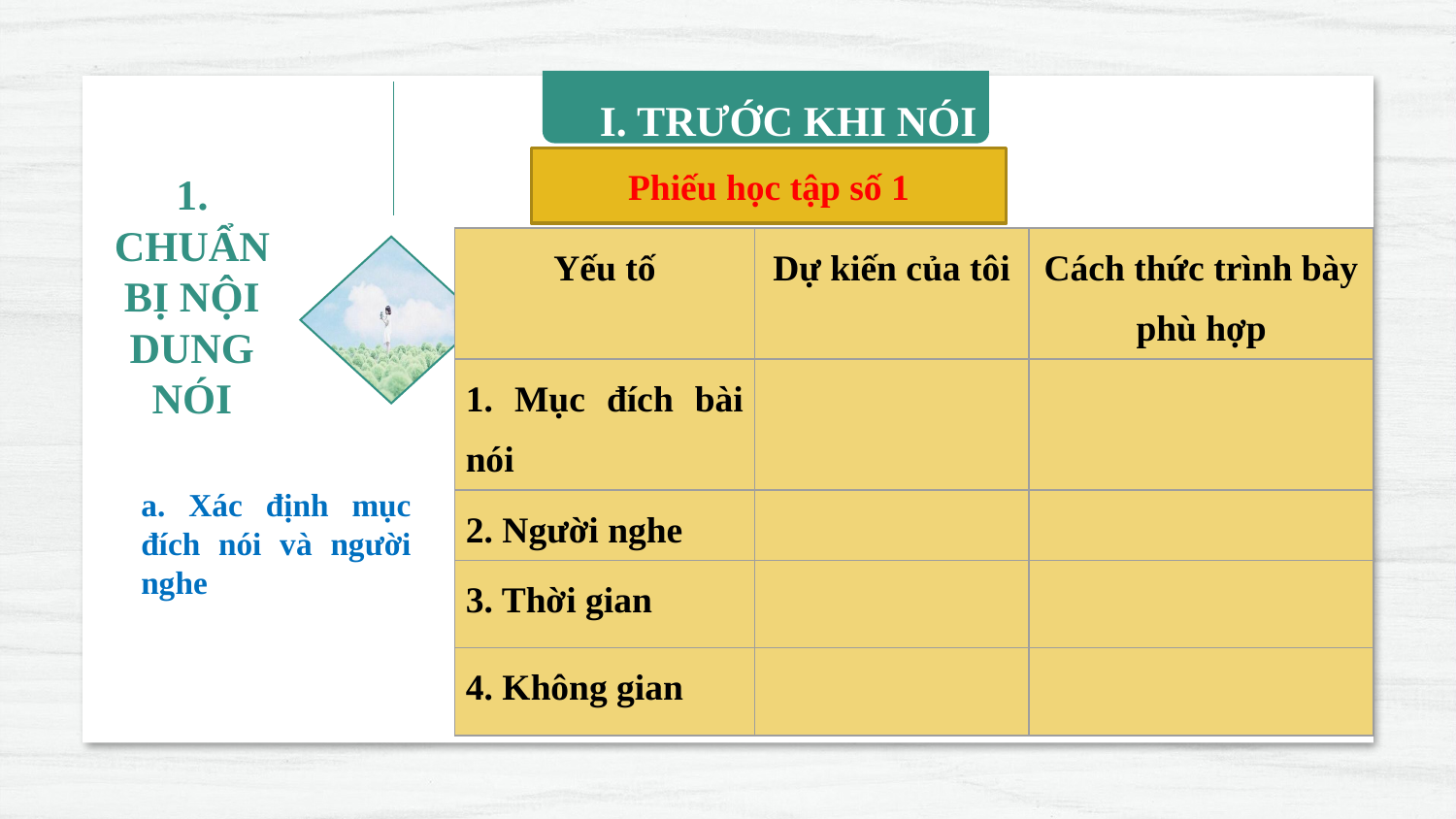

I. TRƯỚC KHI NÓI

Phiếu học tập số 1
1. CHUẨN BỊ NỘI DUNG NÓI
| Yếu tố | Dự kiến của tôi | Cách thức trình bày phù hợp |
| --- | --- | --- |
| 1. Mục đích bài nói |  |  |
| 2. Người nghe |  |  |
| 3. Thời gian |  |  |
| 4. Không gian |  |  |

a. Xác định mục đích nói và người nghe